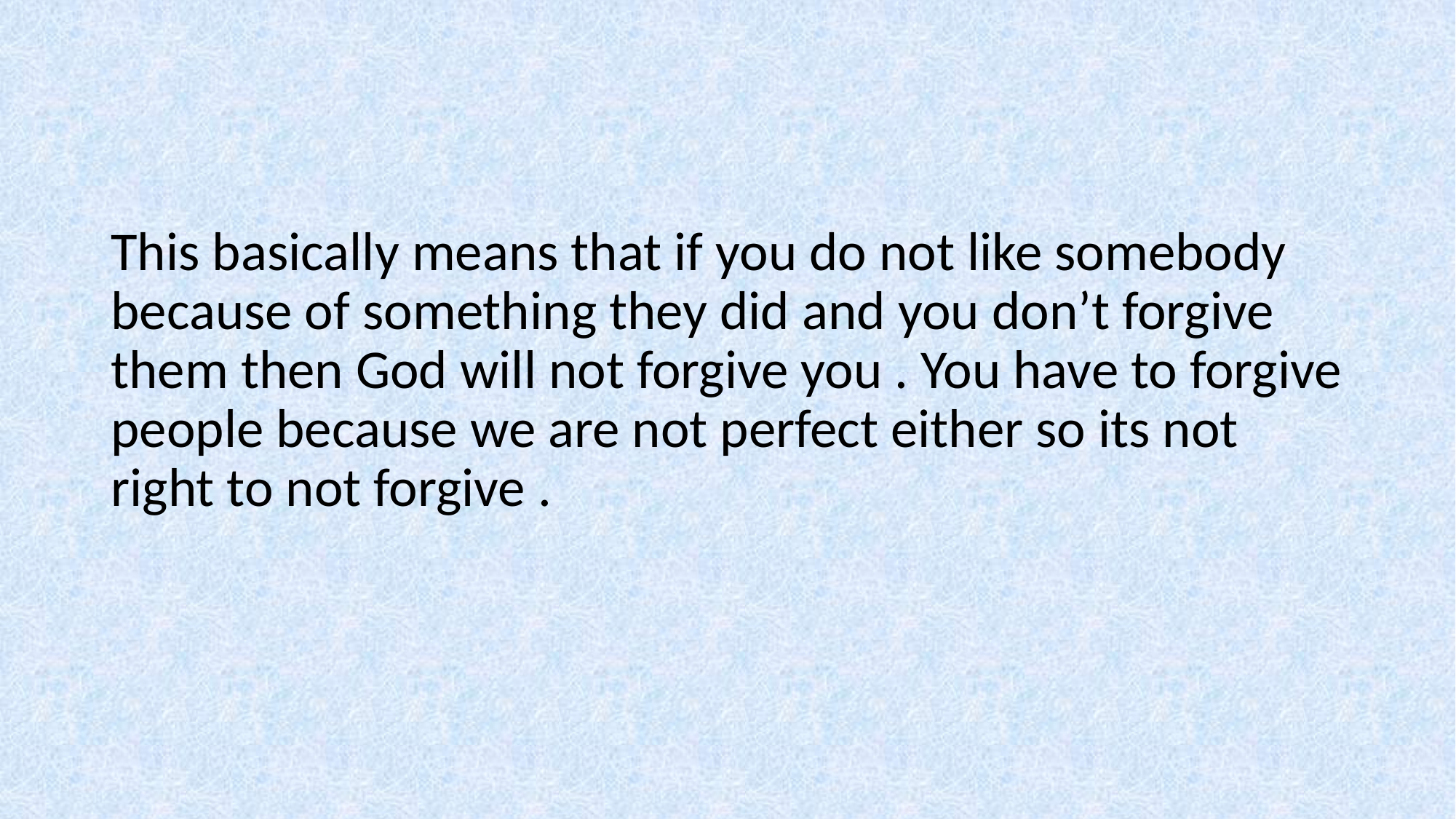

#
This basically means that if you do not like somebody because of something they did and you don’t forgive them then God will not forgive you . You have to forgive people because we are not perfect either so its not right to not forgive .